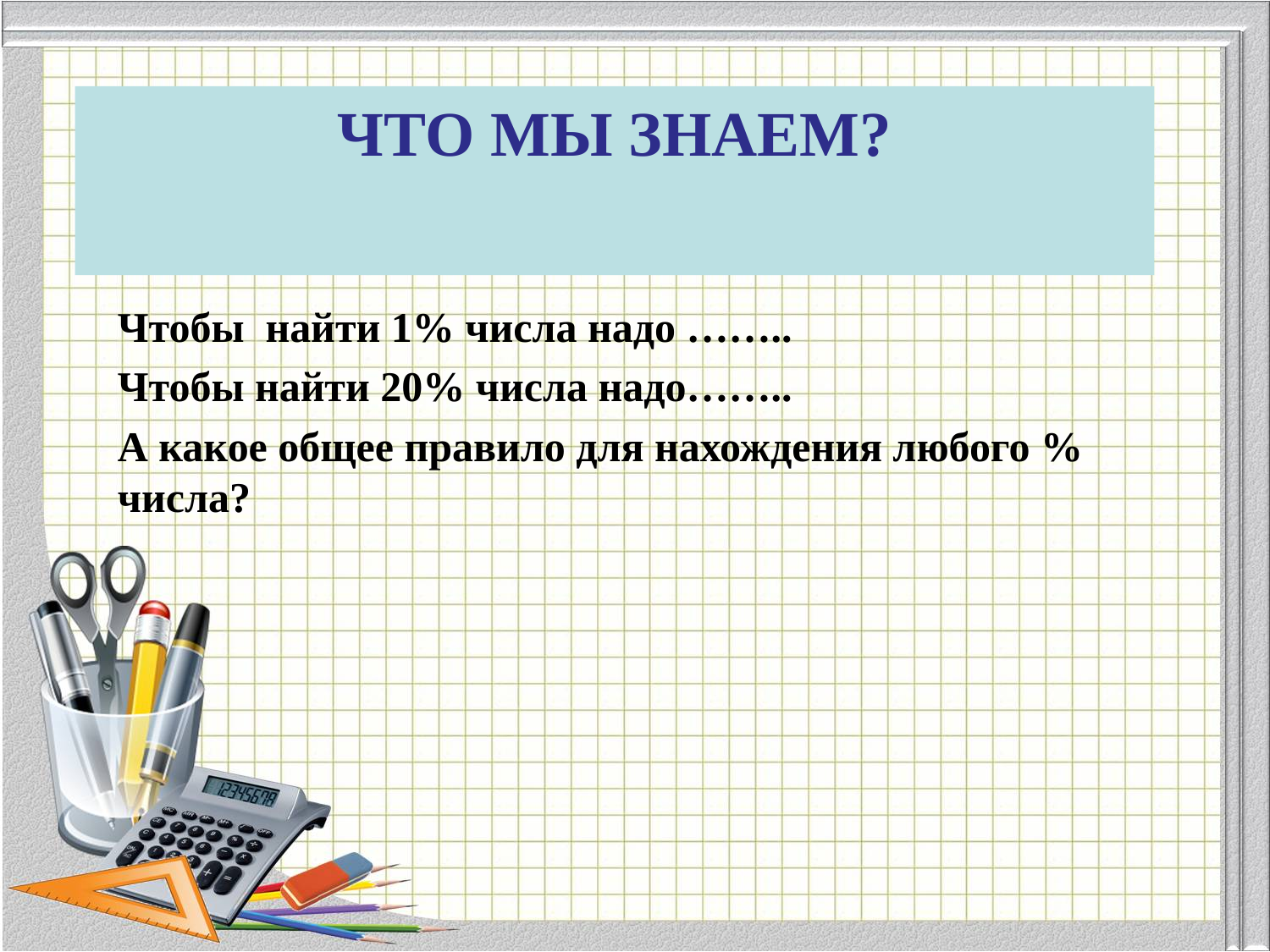

# Что мы знаем?

Чтобы  найти 1% числа надо ……..
Чтобы найти 20% числа надо……..
А какое общее правило для нахождения любого % числа?